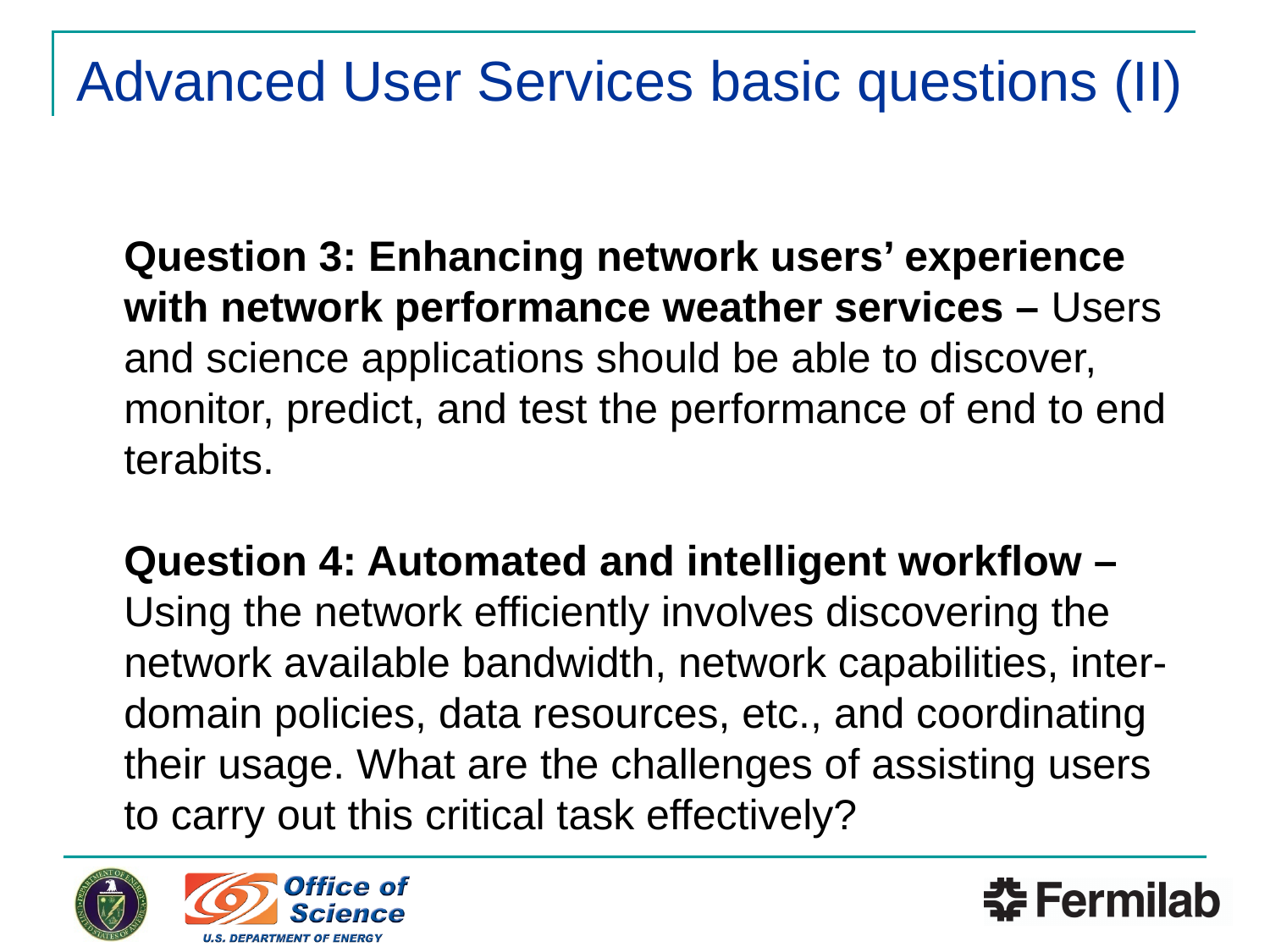

# Advanced User Services basic questions (II)
	Question 3: Enhancing network users’ experience with network performance weather services – Users and science applications should be able to discover, monitor, predict, and test the performance of end to end terabits.
Question 4: Automated and intelligent workflow – Using the network efficiently involves discovering the network available bandwidth, network capabilities, inter-domain policies, data resources, etc., and coordinating their usage. What are the challenges of assisting users to carry out this critical task effectively?